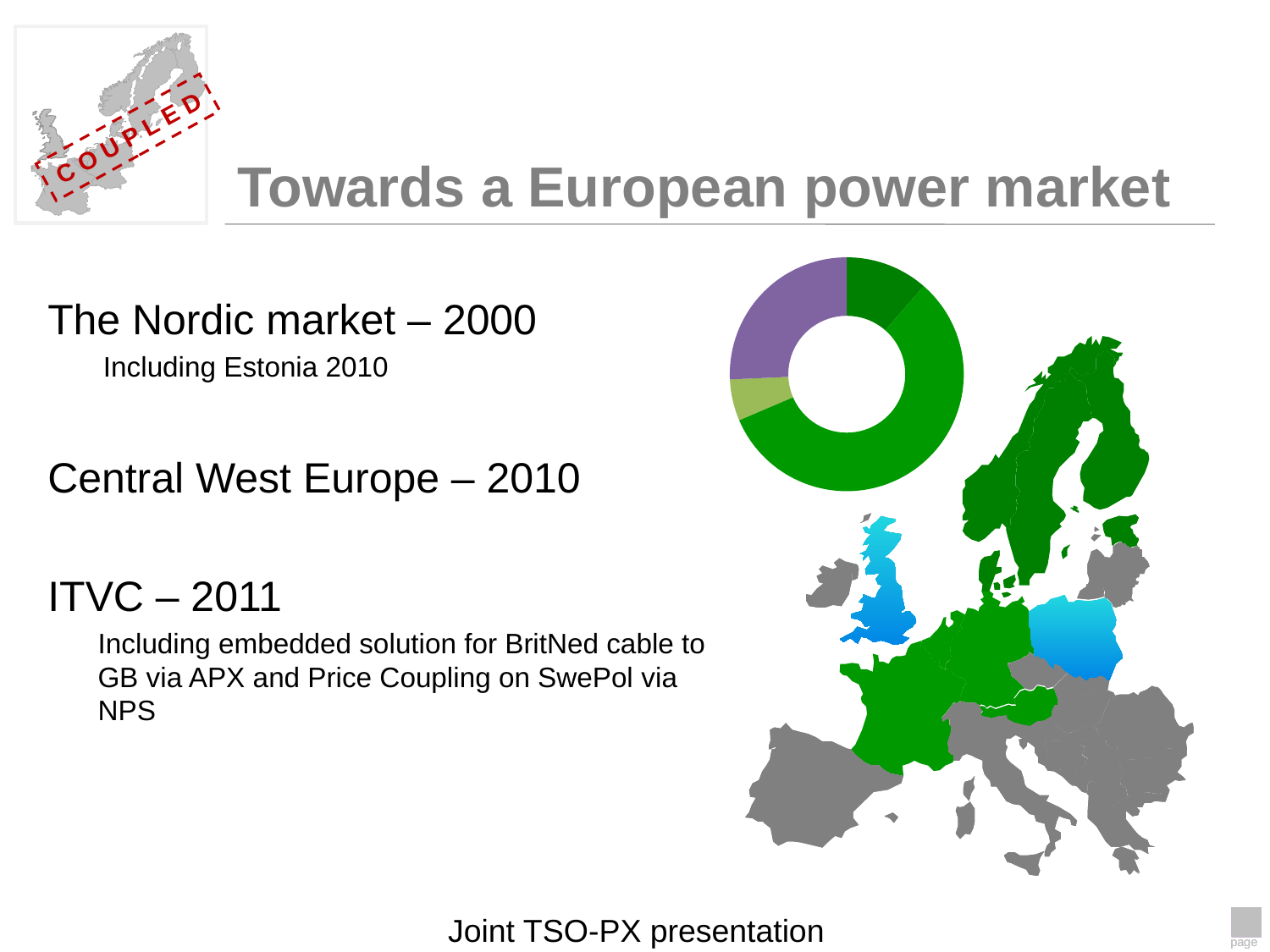

# Towards a European power market

### Chart

| Category | Salg |
|---|---|
| Norden | 400.0 |
| CWE | 2000.0 |
| NWE tillegg | 200.0 |
| Europe tillegg | 900.0 |
The Nordic market – 2000
Including Estonia 2010

Central West Europe – 2010

ITVC – 2011
Including embedded solution for BritNed cable to GB via APX and Price Coupling on SwePol via NPS